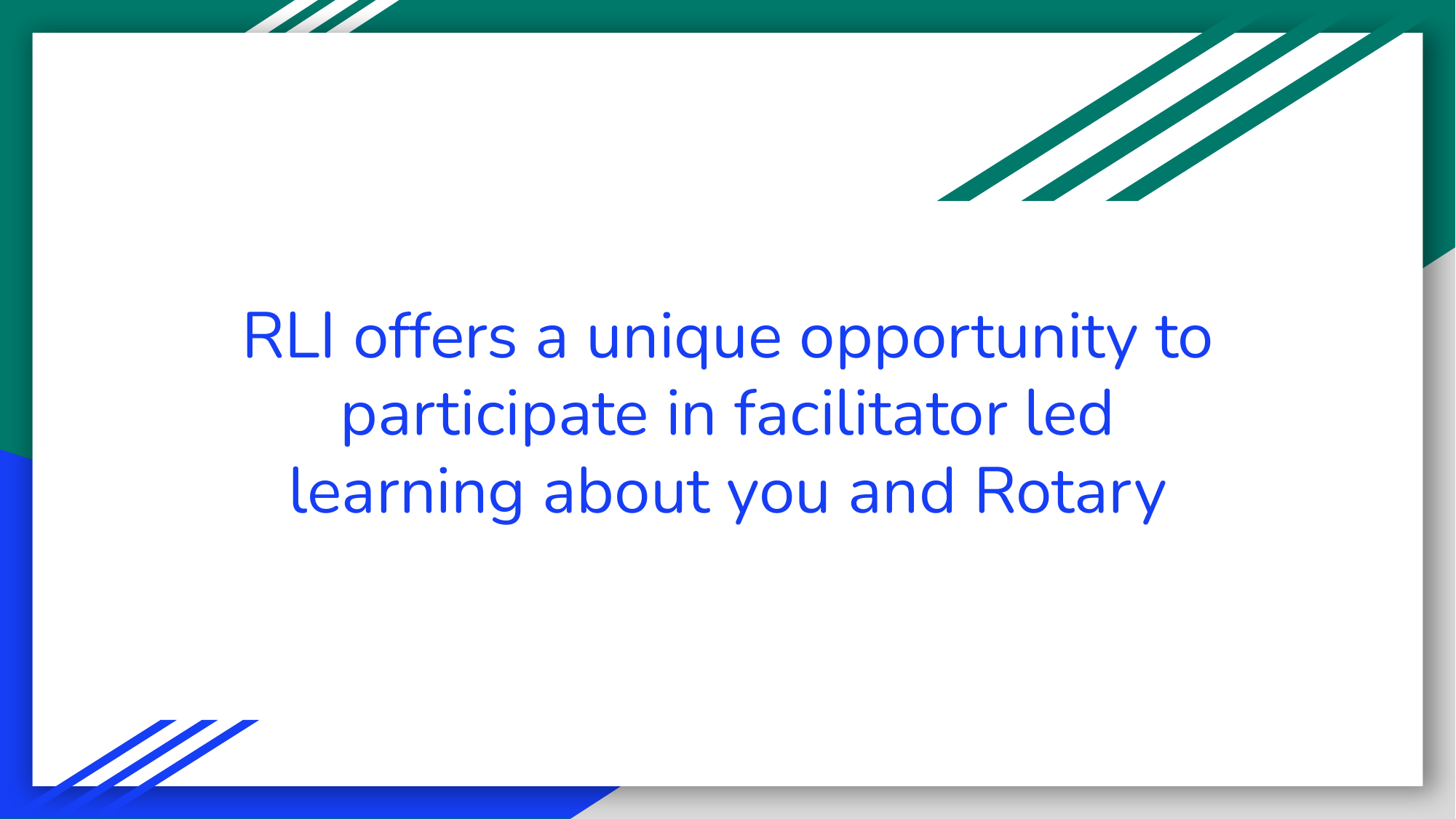

# RLI offers a unique opportunity to participate in facilitator led learning about you and Rotary